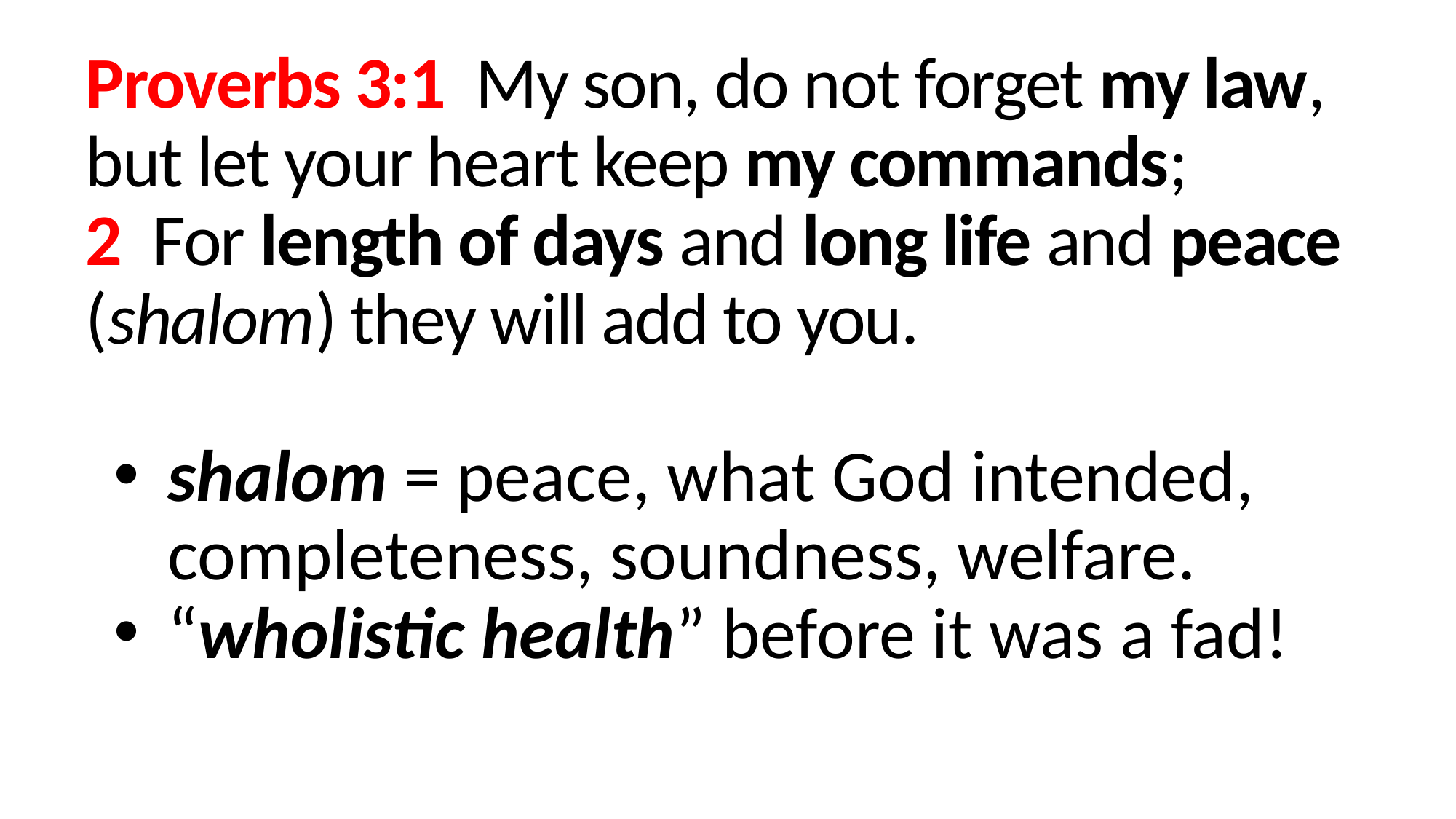

Proverbs 3:1  My son, do not forget my law, but let your heart keep my commands;
2  For length of days and long life and peace (shalom) they will add to you.

shalom = peace, what God intended, completeness, soundness, welfare.
“wholistic health” before it was a fad!